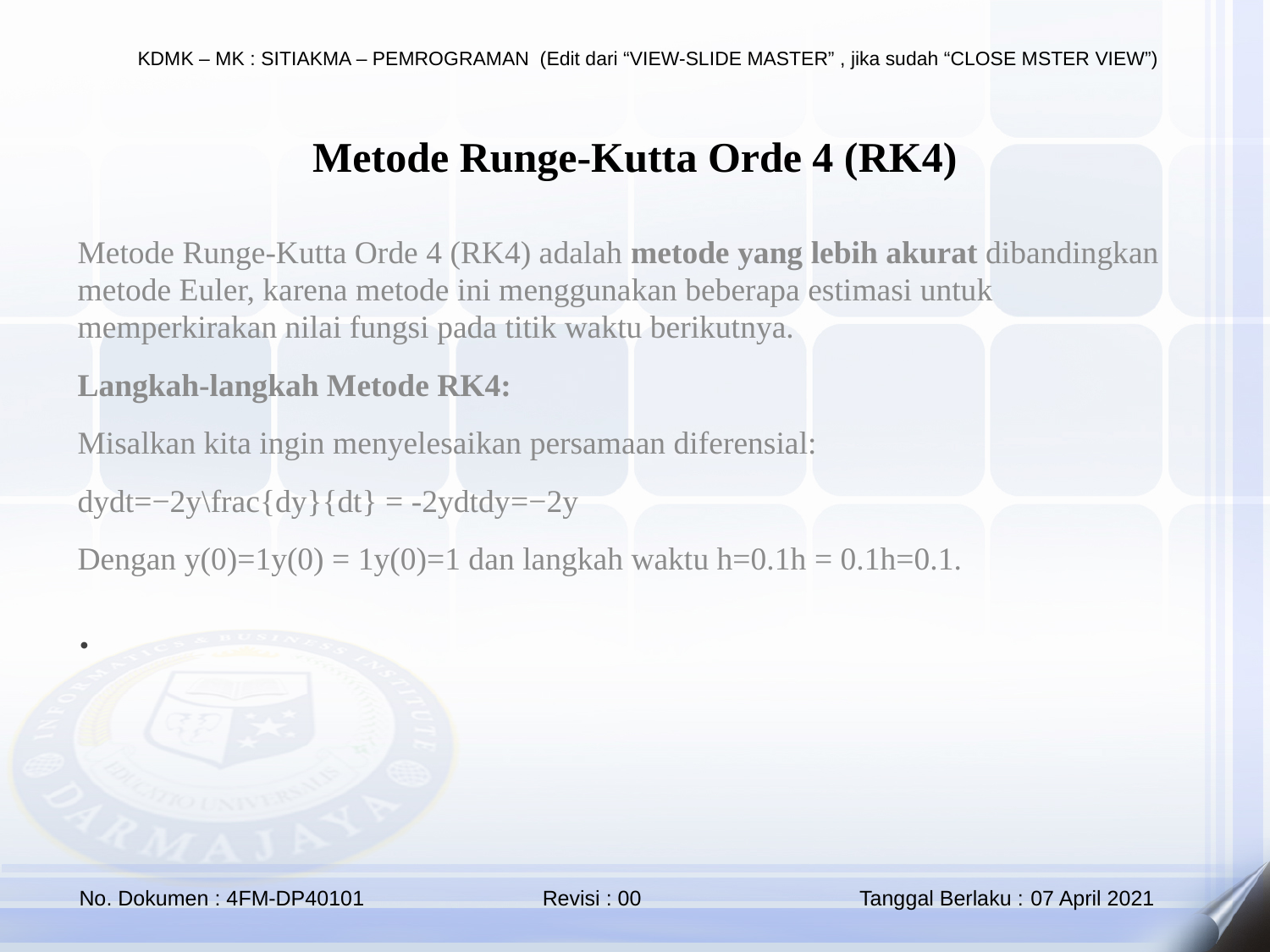

Metode Runge-Kutta Orde 4 (RK4)
Metode Runge-Kutta Orde 4 (RK4) adalah metode yang lebih akurat dibandingkan metode Euler, karena metode ini menggunakan beberapa estimasi untuk memperkirakan nilai fungsi pada titik waktu berikutnya.
Langkah-langkah Metode RK4:
Misalkan kita ingin menyelesaikan persamaan diferensial:
dydt=−2y\frac{dy}{dt} = -2ydtdy​=−2y
Dengan y(0)=1y(0) = 1y(0)=1 dan langkah waktu h=0.1h = 0.1h=0.1.
.